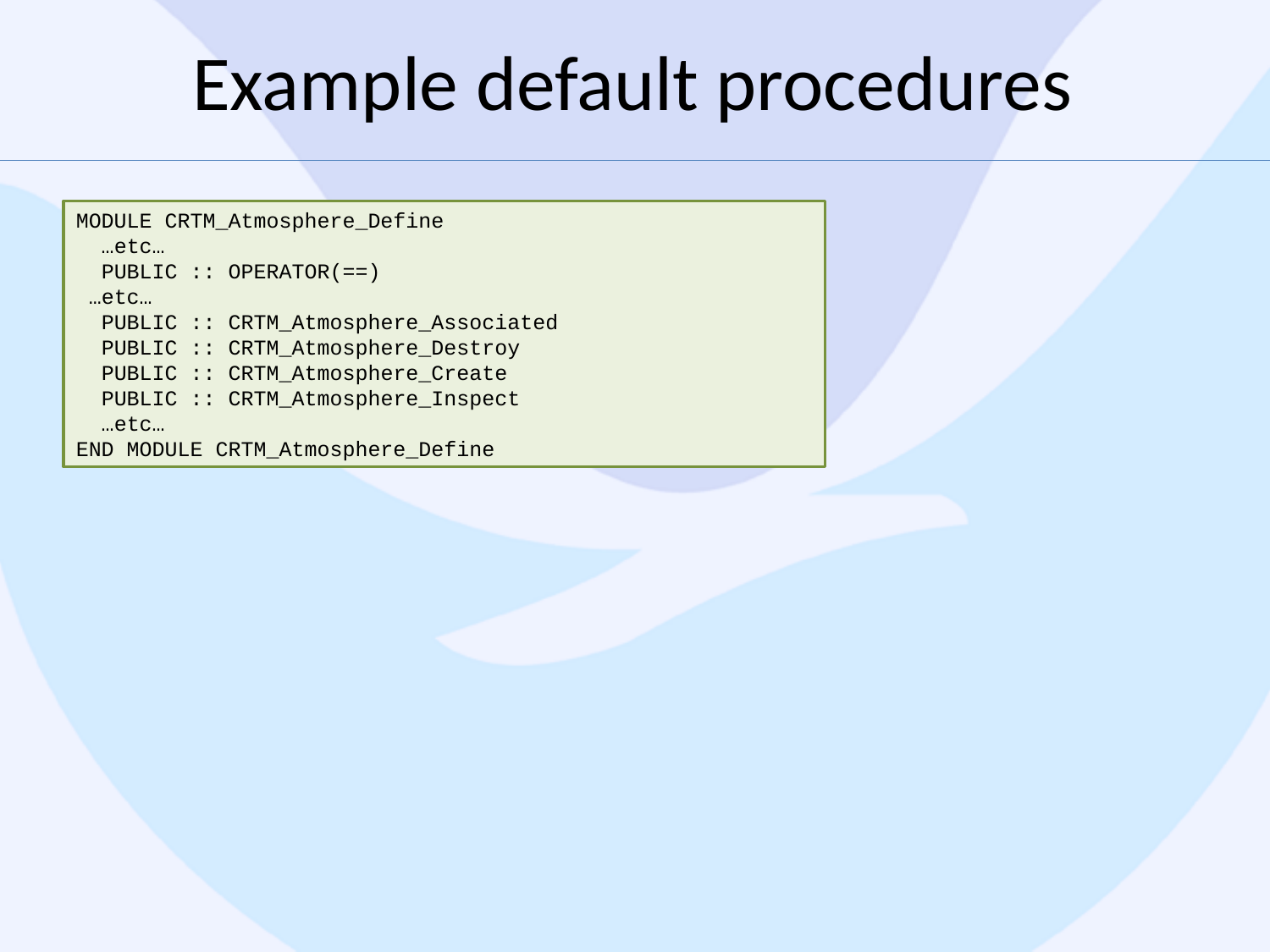

# Example default procedures
MODULE CRTM_Atmosphere_Define
  …etc…
  PUBLIC :: OPERATOR(==)
 …etc…
  PUBLIC :: CRTM_Atmosphere_Associated
  PUBLIC :: CRTM_Atmosphere_Destroy
  PUBLIC :: CRTM_Atmosphere_Create
  PUBLIC :: CRTM_Atmosphere_Inspect
  …etc…
END MODULE CRTM_Atmosphere_Define